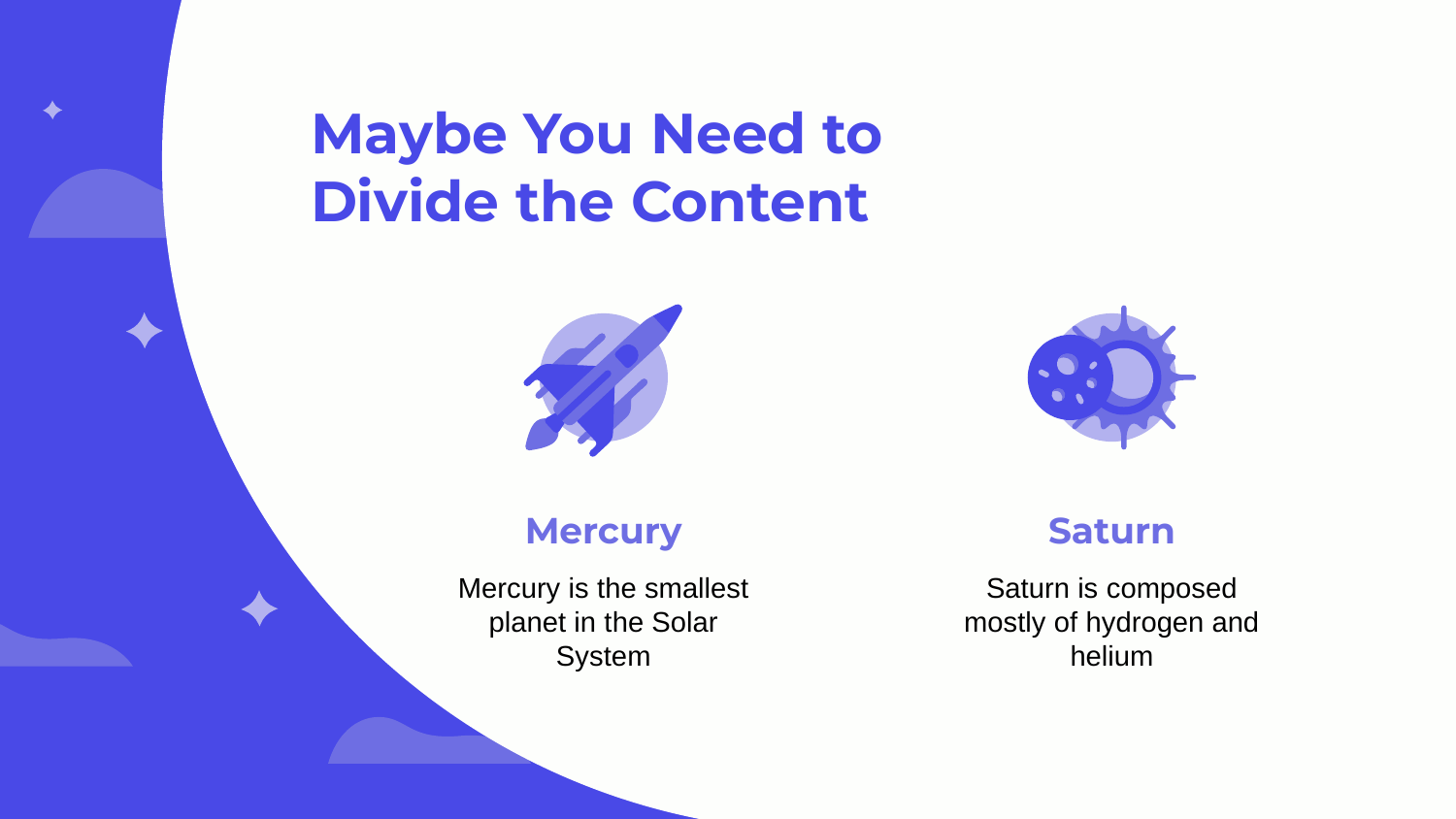

# Maybe You Need to Divide the Content

Mercury
Saturn
Mercury is the smallest planet in the Solar System
Saturn is composed mostly of hydrogen and helium